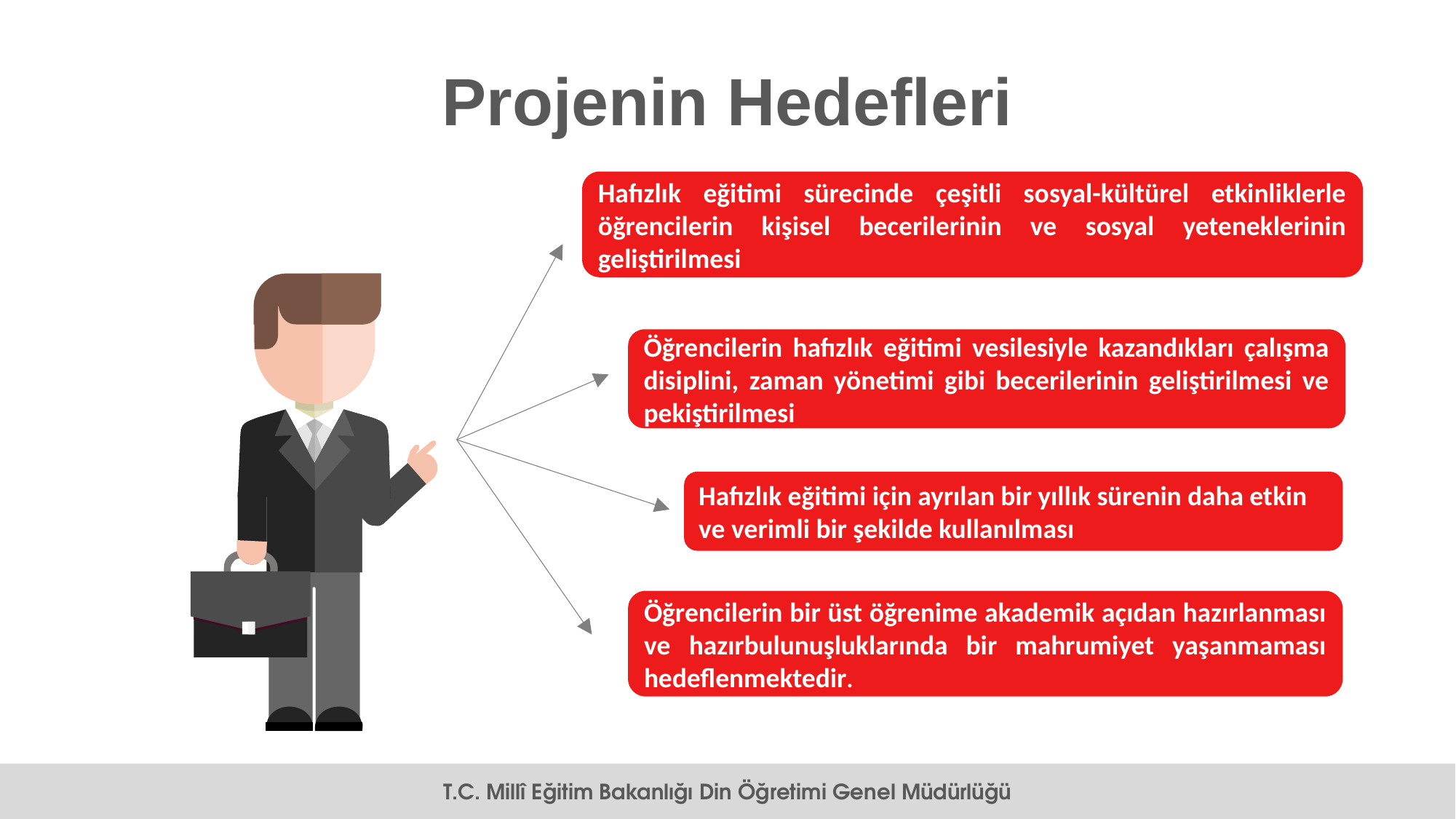

Projenin Hedefleri
Hafızlık eğitimi sürecinde çeşitli sosyal-kültürel etkinliklerle öğrencilerin kişisel becerilerinin ve sosyal yeteneklerinin geliştirilmesi

Öğrencilerin hafızlık eğitimi vesilesiyle kazandıkları çalışma disiplini, zaman yönetimi gibi becerilerinin geliştirilmesi ve pekiştirilmesi
Hafızlık eğitimi için ayrılan bir yıllık sürenin daha etkin ve verimli bir şekilde kullanılması
Öğrencilerin bir üst öğrenime akademik açıdan hazırlanması ve hazırbulunuşluklarında bir mahrumiyet yaşanmaması hedeflenmektedir.